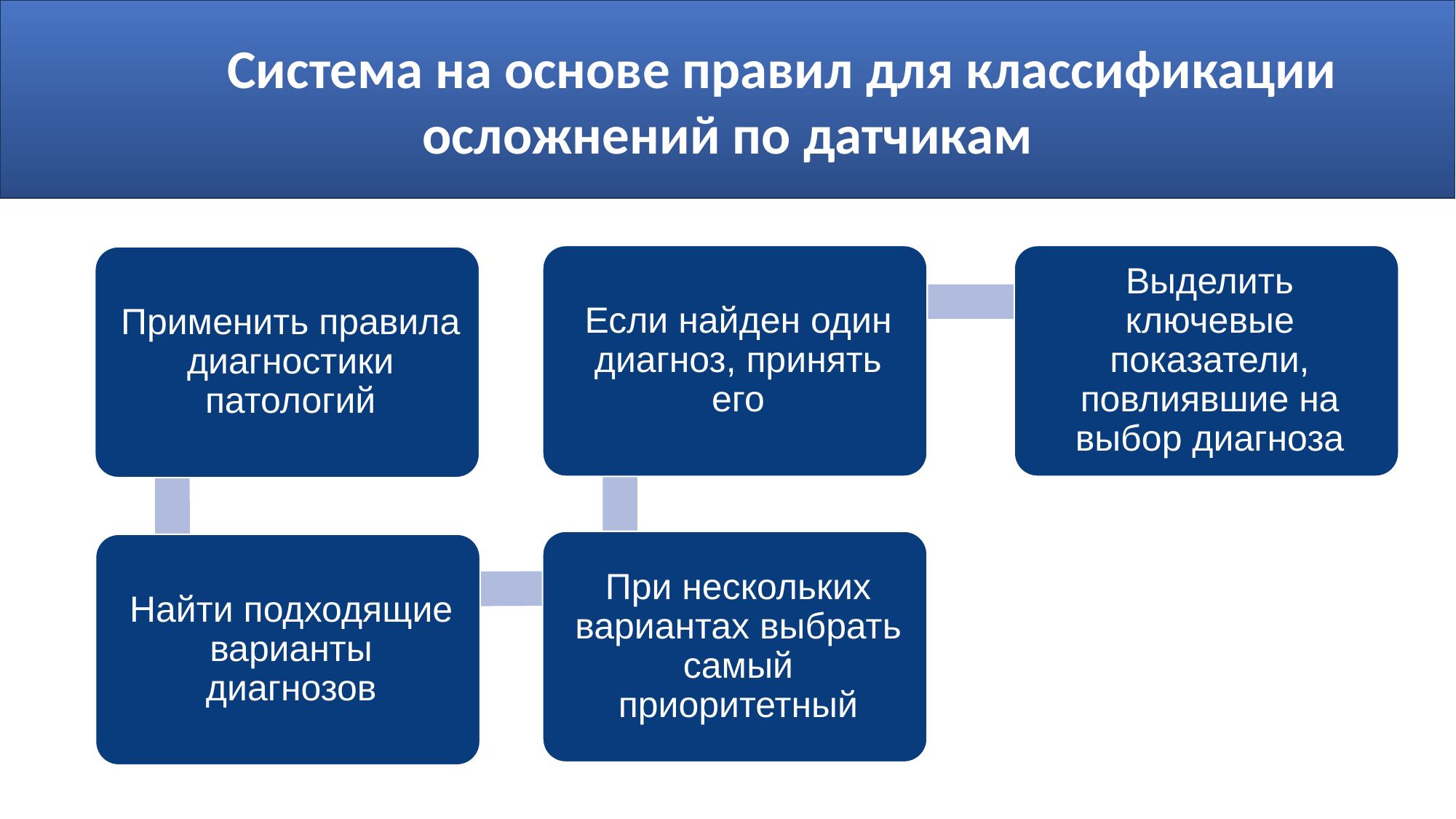

Система на основе правил для классификации осложнений по датчикам
#
Применить правила диагностики патологий
Найти подходящие варианты диагнозов
При нескольких вариантах выбрать самый приоритетный
Если найден один диагноз, принять его
Выделить ключевые показатели, повлиявшие на выбор диагноза